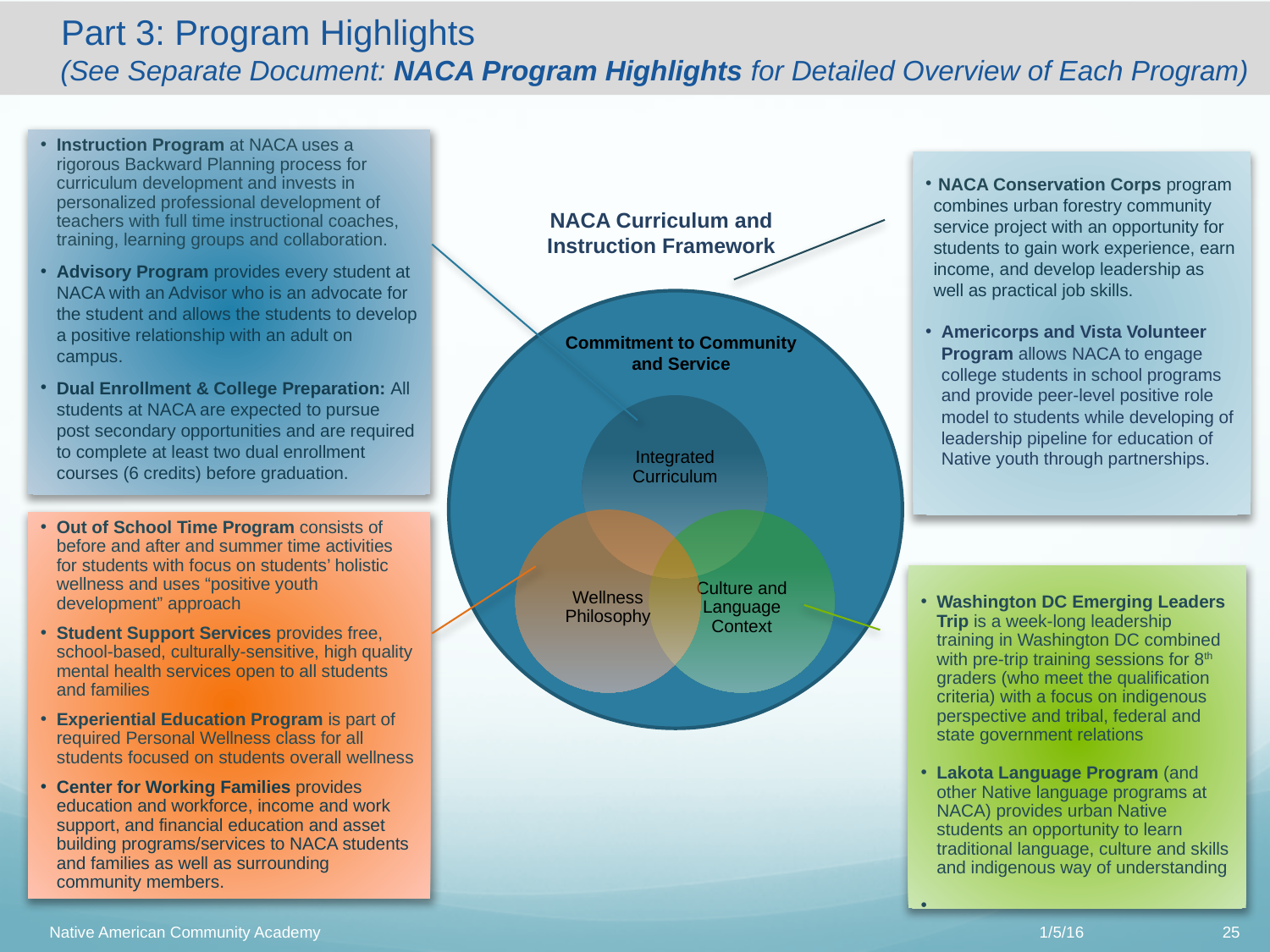

# Part 3: Program Highlights (See Separate Document: NACA Program Highlights for Detailed Overview of Each Program)
Instruction Program at NACA uses a rigorous Backward Planning process for curriculum development and invests in personalized professional development of teachers with full time instructional coaches, training, learning groups and collaboration.
Advisory Program provides every student at NACA with an Advisor who is an advocate for the student and allows the students to develop a positive relationship with an adult on campus.
Dual Enrollment & College Preparation: All students at NACA are expected to pursue post secondary opportunities and are required to complete at least two dual enrollment courses (6 credits) before graduation.

 NACA Conservation Corps program combines urban forestry community service project with an opportunity for students to gain work experience, earn income, and develop leadership as well as practical job skills.

Americorps and Vista Volunteer Program allows NACA to engage college students in school programs and provide peer-level positive role model to students while developing of leadership pipeline for education of Native youth through partnerships.
NACA Curriculum and Instruction Framework

Commitment to Community
and Service
Integrated Curriculum
Culture and Language Context
Wellness Philosophy
Out of School Time Program consists of before and after and summer time activities for students with focus on students’ holistic wellness and uses “positive youth development” approach
Student Support Services provides free, school-based, culturally-sensitive, high quality mental health services open to all students and families
Experiential Education Program is part of required Personal Wellness class for all students focused on students overall wellness
Center for Working Families provides education and workforce, income and work support, and financial education and asset building programs/services to NACA students and families as well as surrounding community members.

Washington DC Emerging Leaders Trip is a week-long leadership training in Washington DC combined with pre-trip training sessions for 8th graders (who meet the qualification criteria) with a focus on indigenous perspective and tribal, federal and state government relations

Lakota Language Program (and other Native language programs at NACA) provides urban Native students an opportunity to learn traditional language, culture and skills and indigenous way of understanding

Native American Community Academy
1/5/16
25